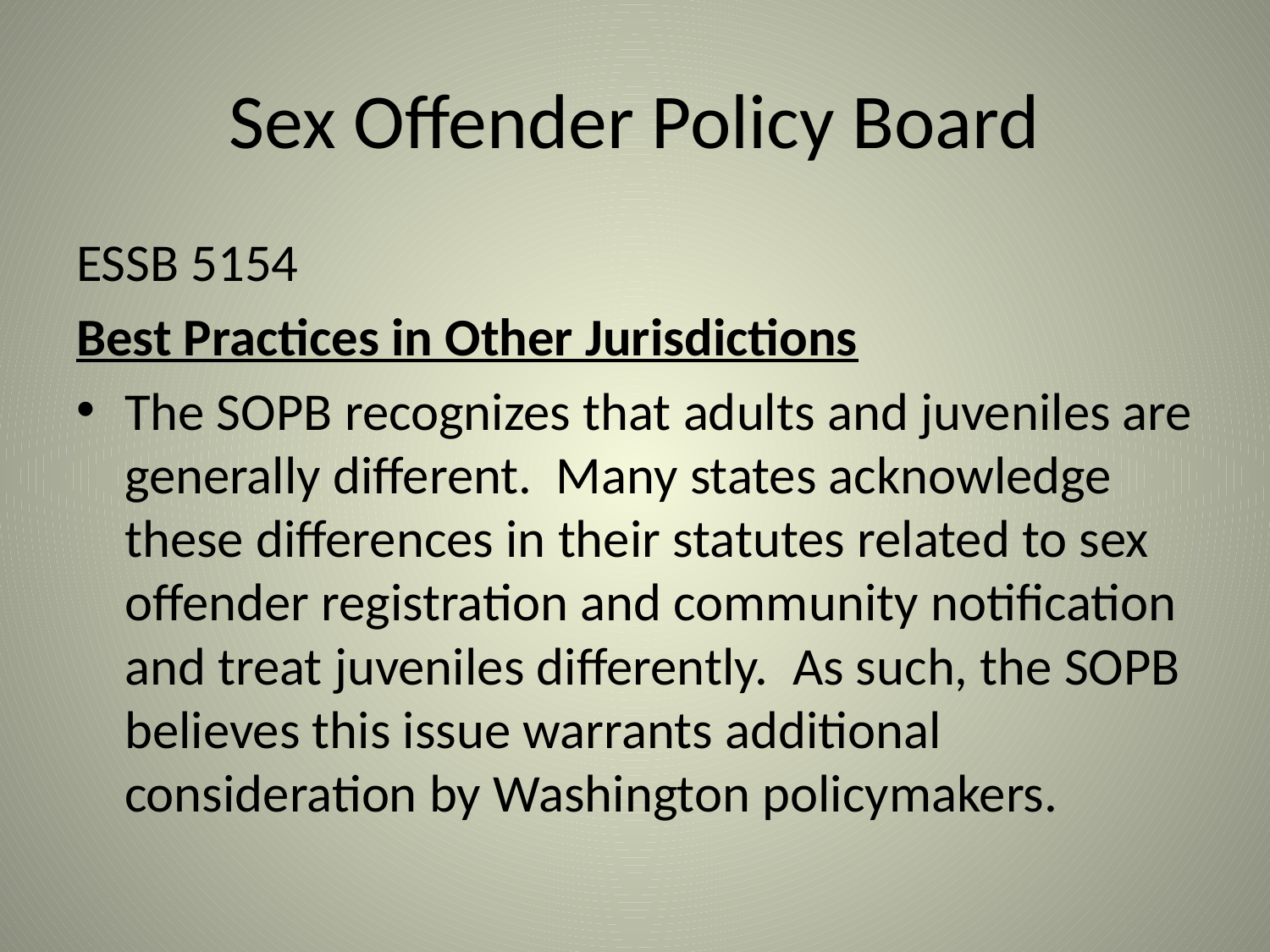

# Sex Offender Policy Board
ESSB 5154
Best Practices in Other Jurisdictions
The SOPB recognizes that adults and juveniles are generally different.  Many states acknowledge these differences in their statutes related to sex offender registration and community notification and treat juveniles differently.  As such, the SOPB believes this issue warrants additional consideration by Washington policymakers.